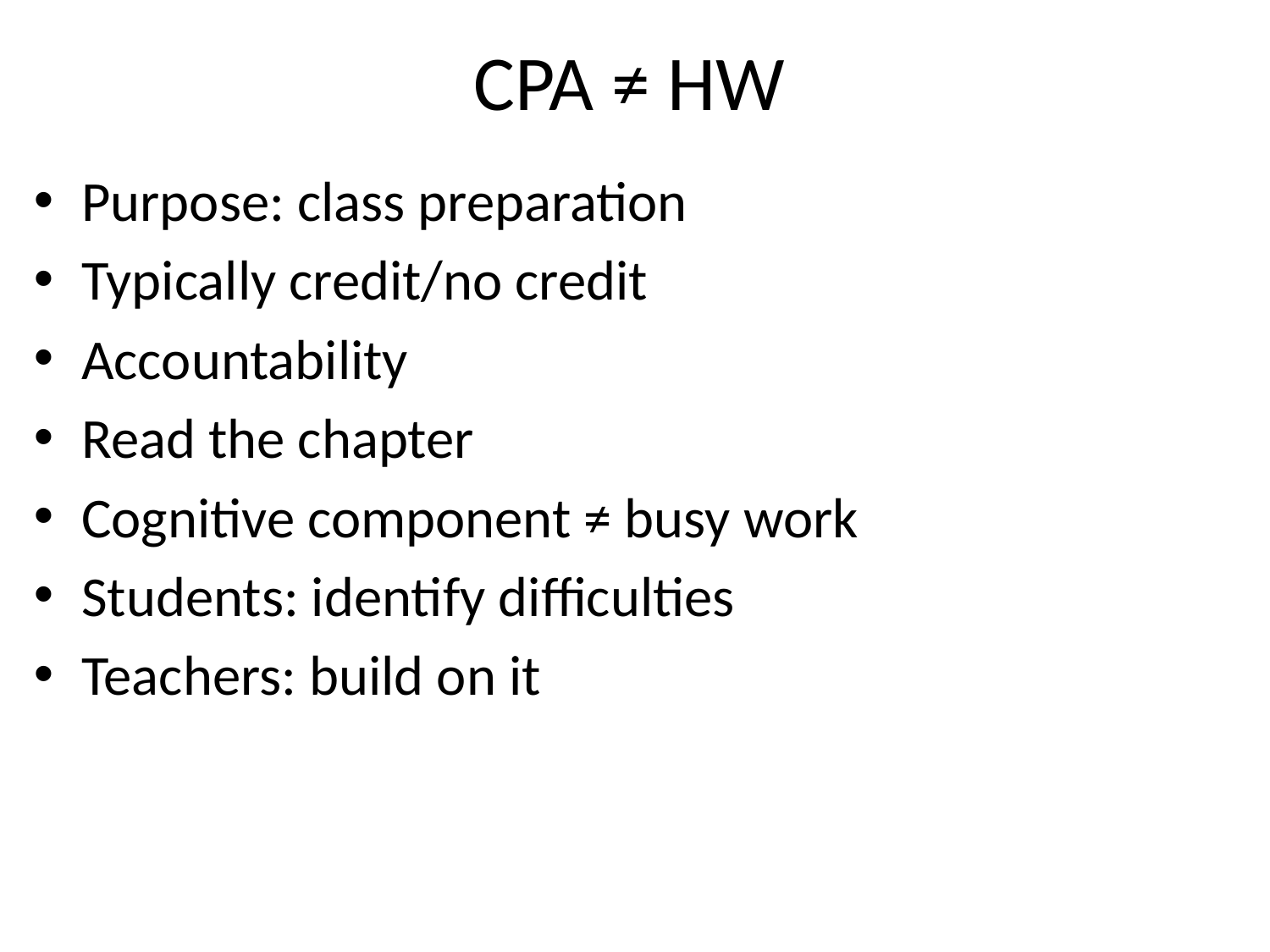

# CPA ≠ HW
Purpose: class preparation
Typically credit/no credit
Accountability
Read the chapter
Cognitive component ≠ busy work
Students: identify difficulties
Teachers: build on it